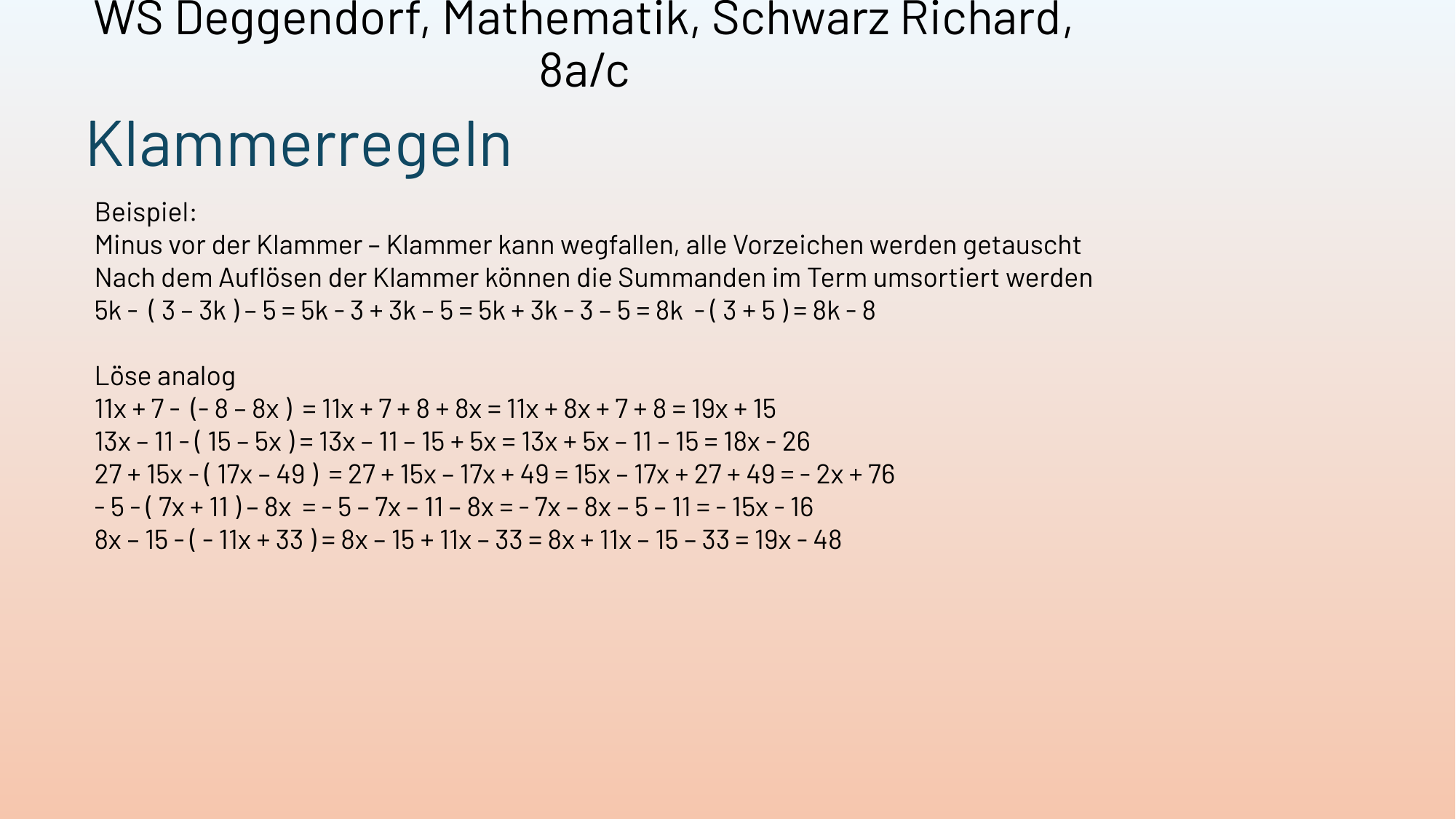

# WS Deggendorf, Mathematik, Schwarz Richard, 8a/c
Klammerregeln
Beispiel:
Minus vor der Klammer – Klammer kann wegfallen, alle Vorzeichen werden getauscht
Nach dem Auflösen der Klammer können die Summanden im Term umsortiert werden
5k -  ( 3 – 3k ) – 5 = 5k - 3 + 3k – 5 = 5k + 3k - 3 – 5 = 8k  - ( 3 + 5 ) = 8k - 8

Löse analog
11x + 7 -  (- 8 – 8x )  = 11x + 7 + 8 + 8x = 11x + 8x + 7 + 8 = 19x + 15
13x – 11 - ( 15 – 5x ) = 13x – 11 – 15 + 5x = 13x + 5x – 11 – 15 = 18x - 26
27 + 15x - ( 17x – 49 )  = 27 + 15x – 17x + 49 = 15x – 17x + 27 + 49 = - 2x + 76
- 5 - ( 7x + 11 ) – 8x  = - 5 – 7x – 11 – 8x = - 7x – 8x – 5 – 11 = - 15x - 16
8x – 15 - ( - 11x + 33 ) = 8x – 15 + 11x – 33 = 8x + 11x – 15 – 33 = 19x - 48